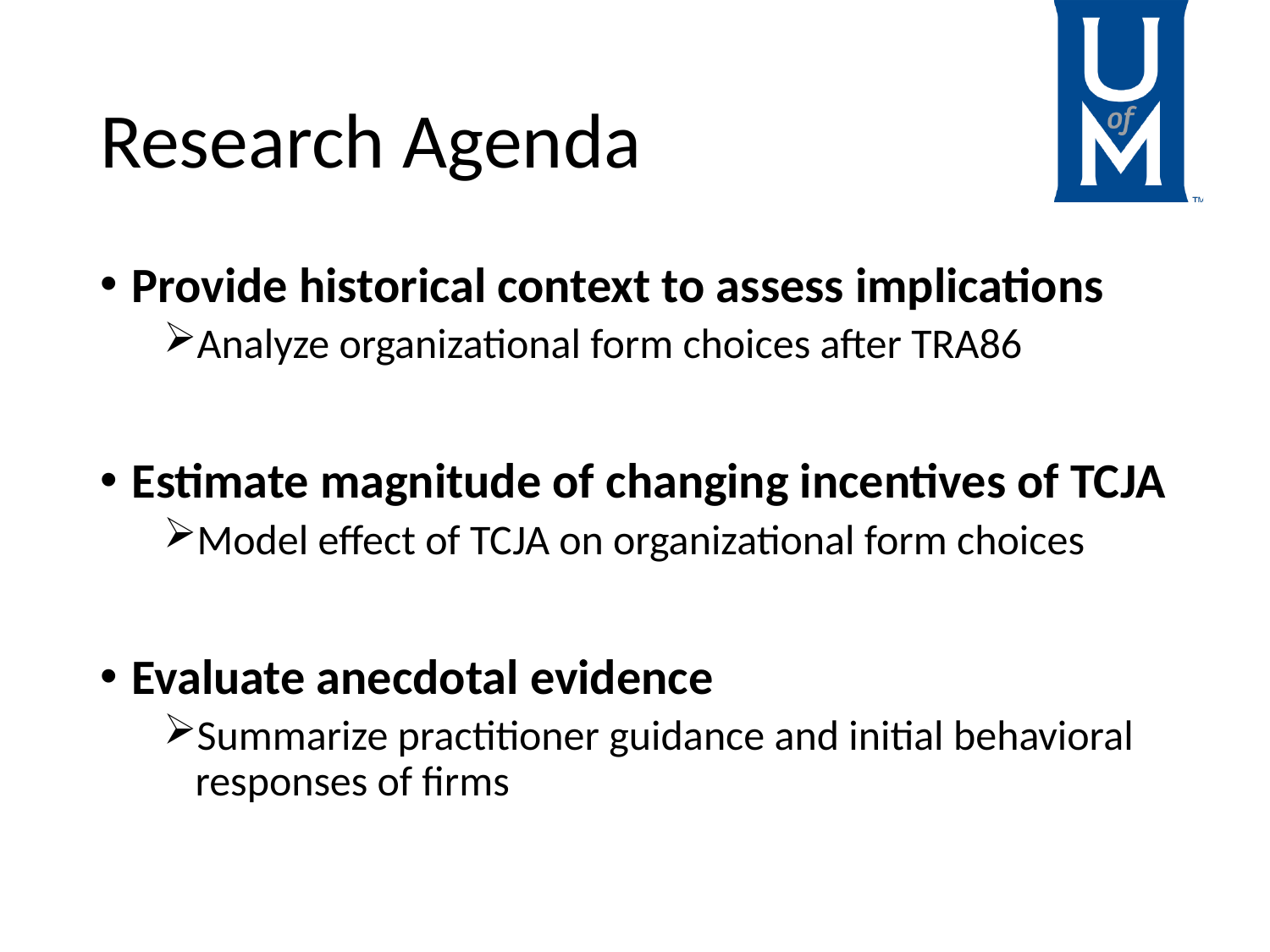

# Research Agenda
Provide historical context to assess implications
Analyze organizational form choices after TRA86

Estimate magnitude of changing incentives of TCJA
Model effect of TCJA on organizational form choices

Evaluate anecdotal evidence
Summarize practitioner guidance and initial behavioral responses of firms